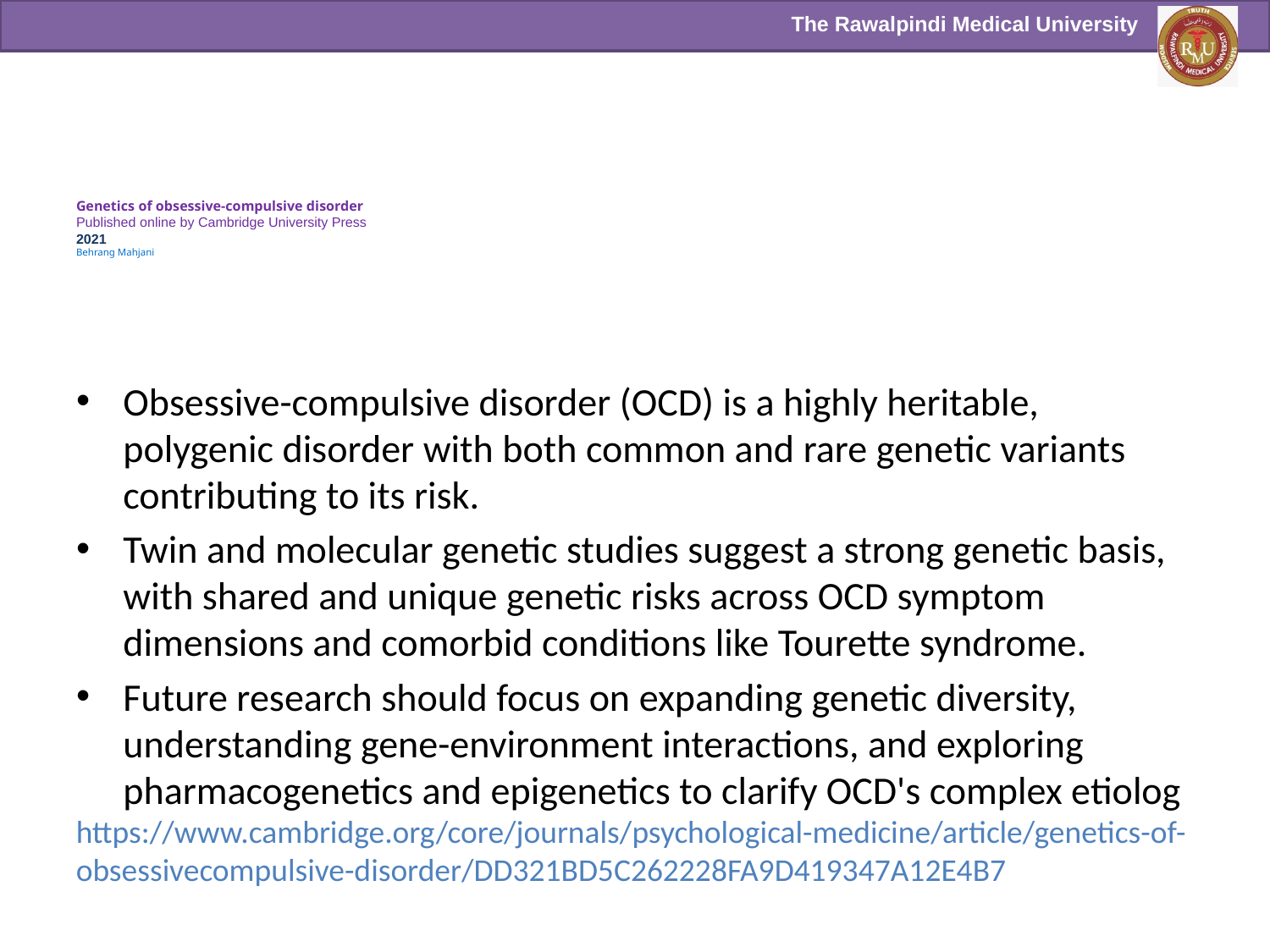

# Genetics of obsessive-compulsive disorder Published online by Cambridge University Press 2021 Behrang Mahjani
Obsessive-compulsive disorder (OCD) is a highly heritable, polygenic disorder with both common and rare genetic variants contributing to its risk.
Twin and molecular genetic studies suggest a strong genetic basis, with shared and unique genetic risks across OCD symptom dimensions and comorbid conditions like Tourette syndrome.
Future research should focus on expanding genetic diversity, understanding gene-environment interactions, and exploring pharmacogenetics and epigenetics to clarify OCD's complex etiolog
https://www.cambridge.org/core/journals/psychological-medicine/article/genetics-of-obsessivecompulsive-disorder/DD321BD5C262228FA9D419347A12E4B7